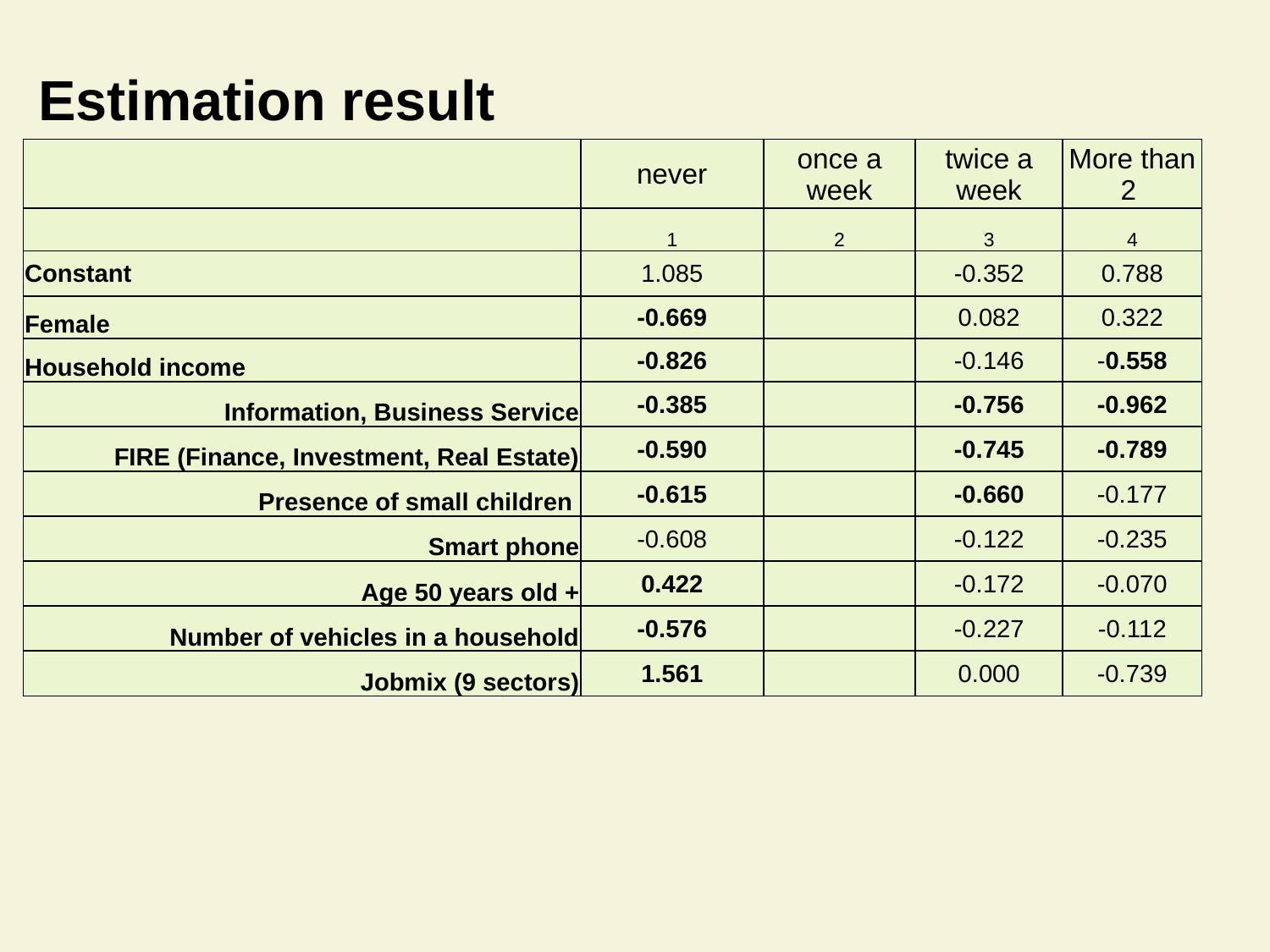

Estimation result
|  | never | once a week | twice a week | More than 2 |
| --- | --- | --- | --- | --- |
|  | 1 | 2 | 3 | 4 |
| Constant | 1.085 |  | -0.352 | 0.788 |
| Female | -0.669 |  | 0.082 | 0.322 |
| Household income | -0.826 |  | -0.146 | -0.558 |
| Information, Business Service | -0.385 |  | -0.756 | -0.962 |
| FIRE (Finance, Investment, Real Estate) | -0.590 |  | -0.745 | -0.789 |
| Presence of small children | -0.615 |  | -0.660 | -0.177 |
| Smart phone | -0.608 |  | -0.122 | -0.235 |
| Age 50 years old + | 0.422 |  | -0.172 | -0.070 |
| Number of vehicles in a household | -0.576 |  | -0.227 | -0.112 |
| Jobmix (9 sectors) | 1.561 |  | 0.000 | -0.739 |